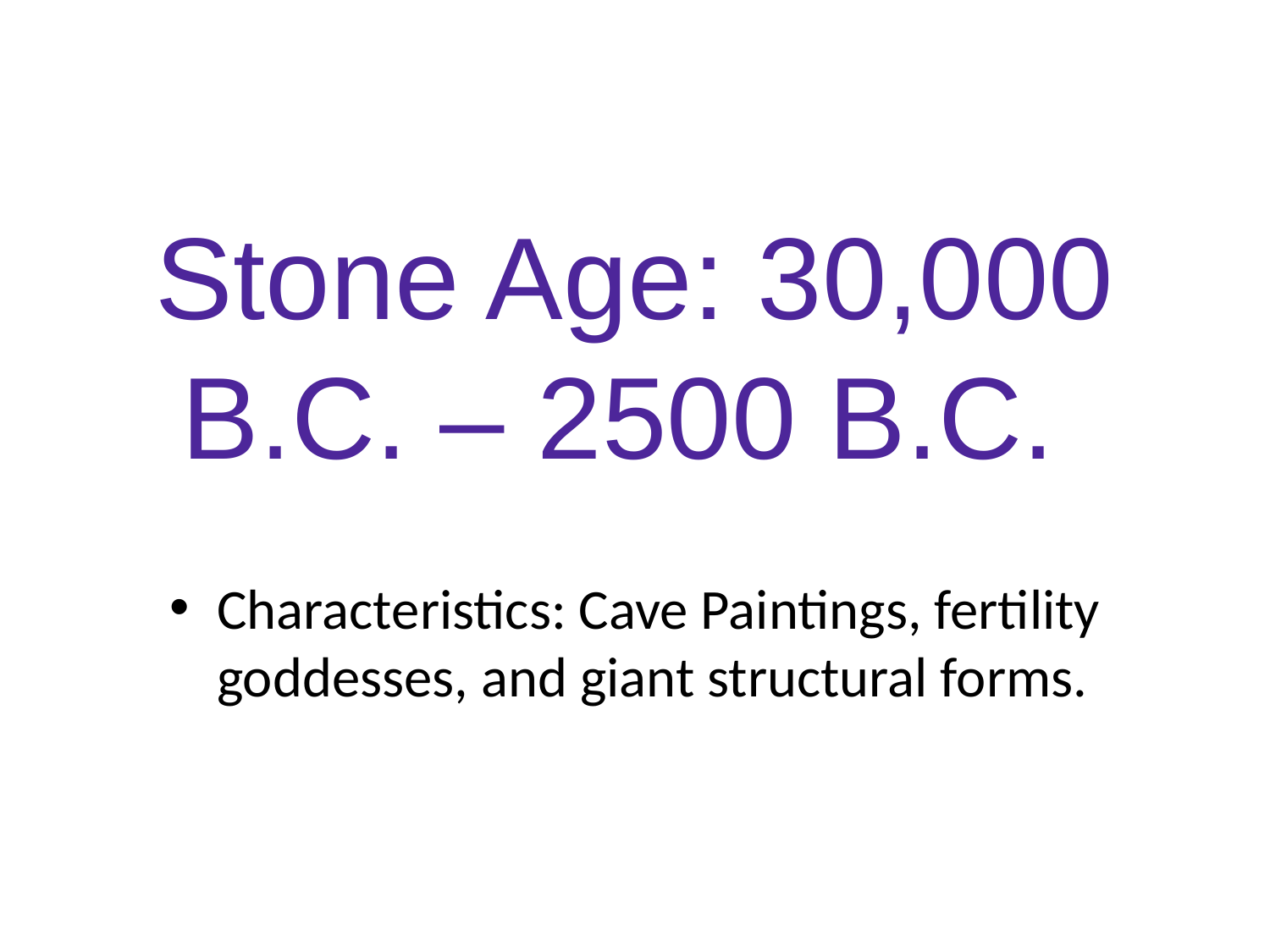

#

Stone Age: 30,000 B.C. – 2500 B.C.

Characteristics: Cave Paintings, fertility goddesses, and giant structural forms.